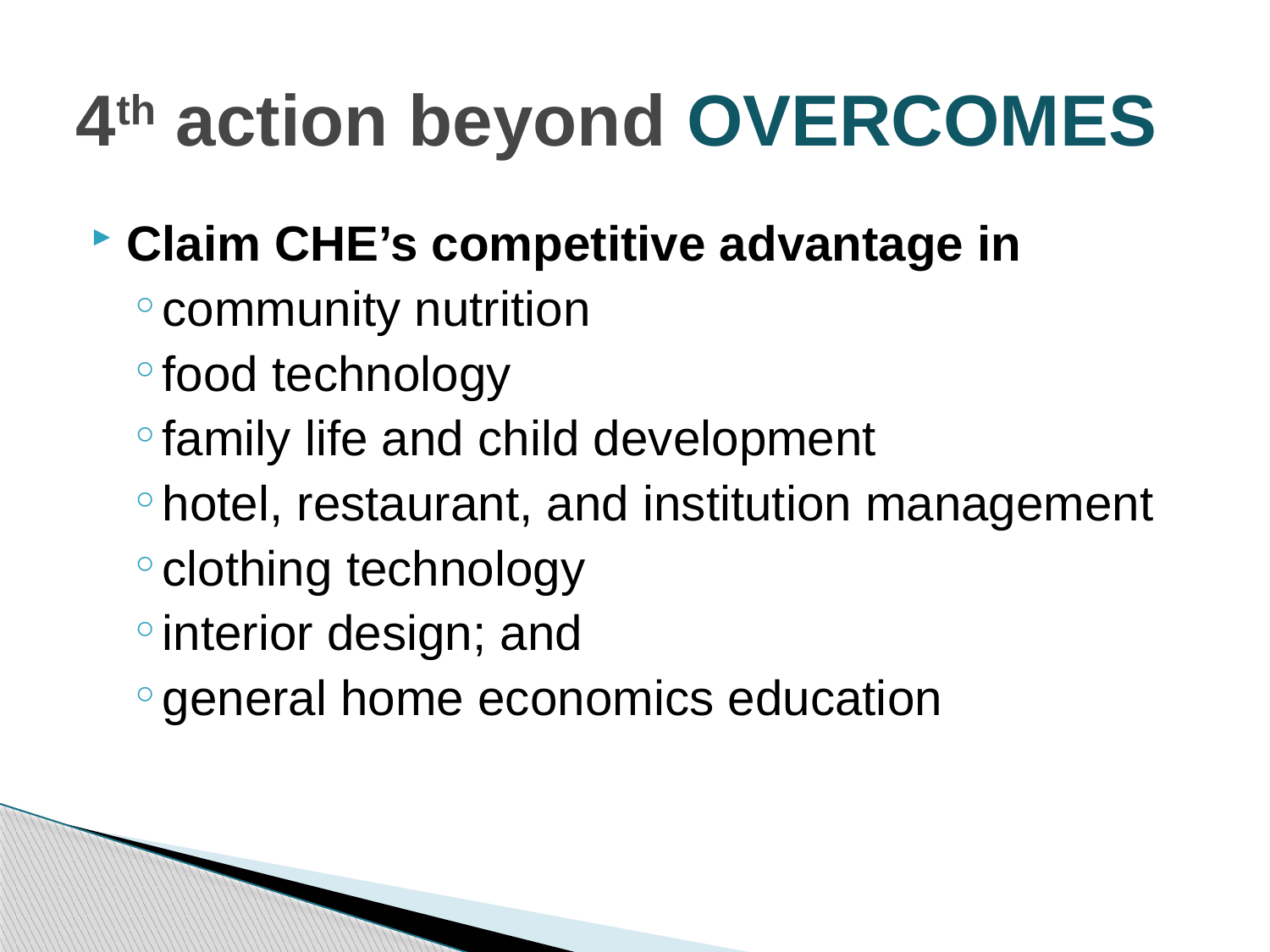

# 4th action beyond OVERCOMES
Claim CHE’s competitive advantage in
community nutrition
food technology
family life and child development
hotel, restaurant, and institution management
clothing technology
interior design; and
general home economics education